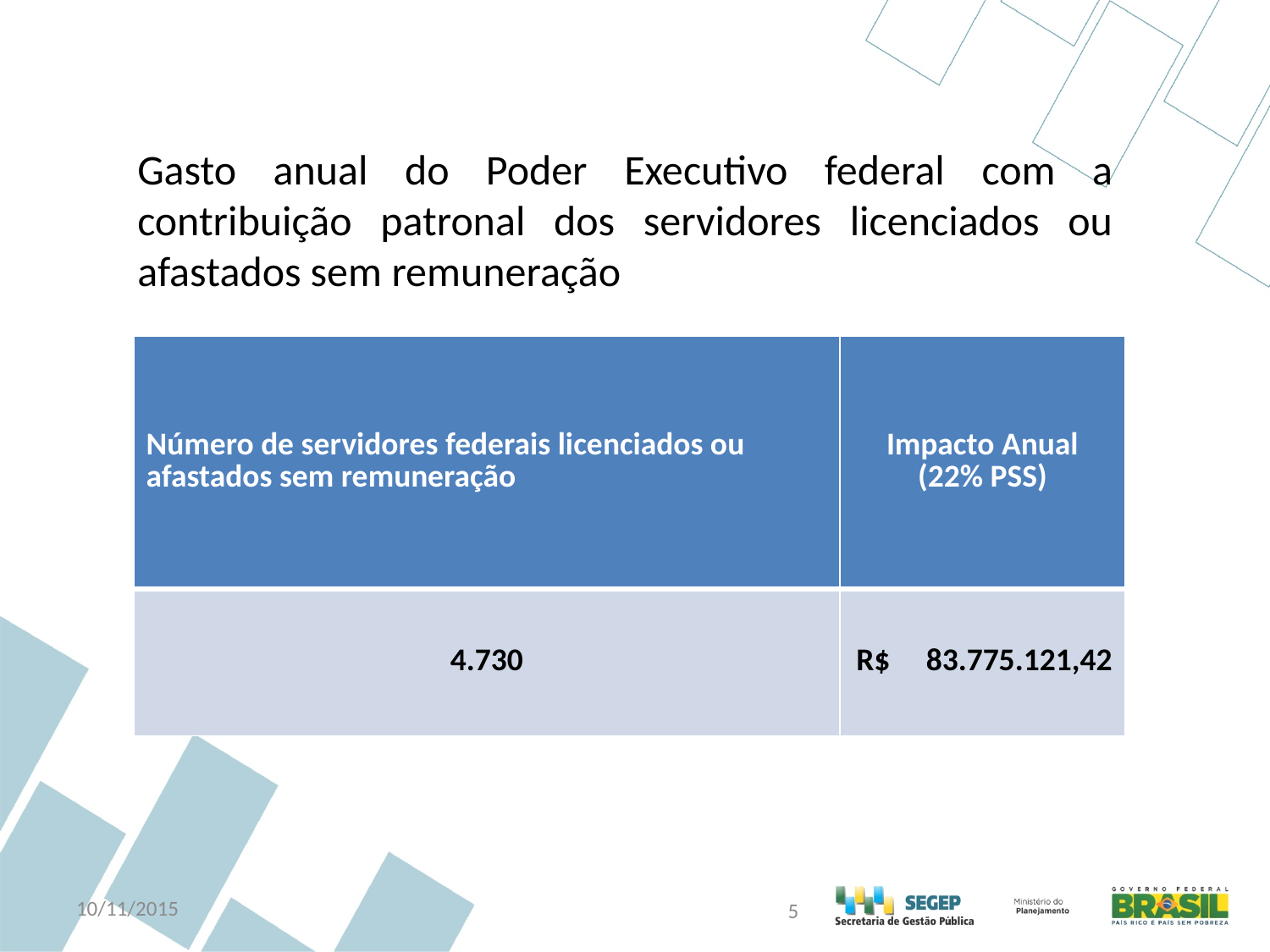

Gasto anual do Poder Executivo federal com a contribuição patronal dos servidores licenciados ou afastados sem remuneração
| Número de servidores federais licenciados ou afastados sem remuneração | Impacto Anual (22% PSS) |
| --- | --- |
| 4.730 | R$ 83.775.121,42 |
10/11/2015

5